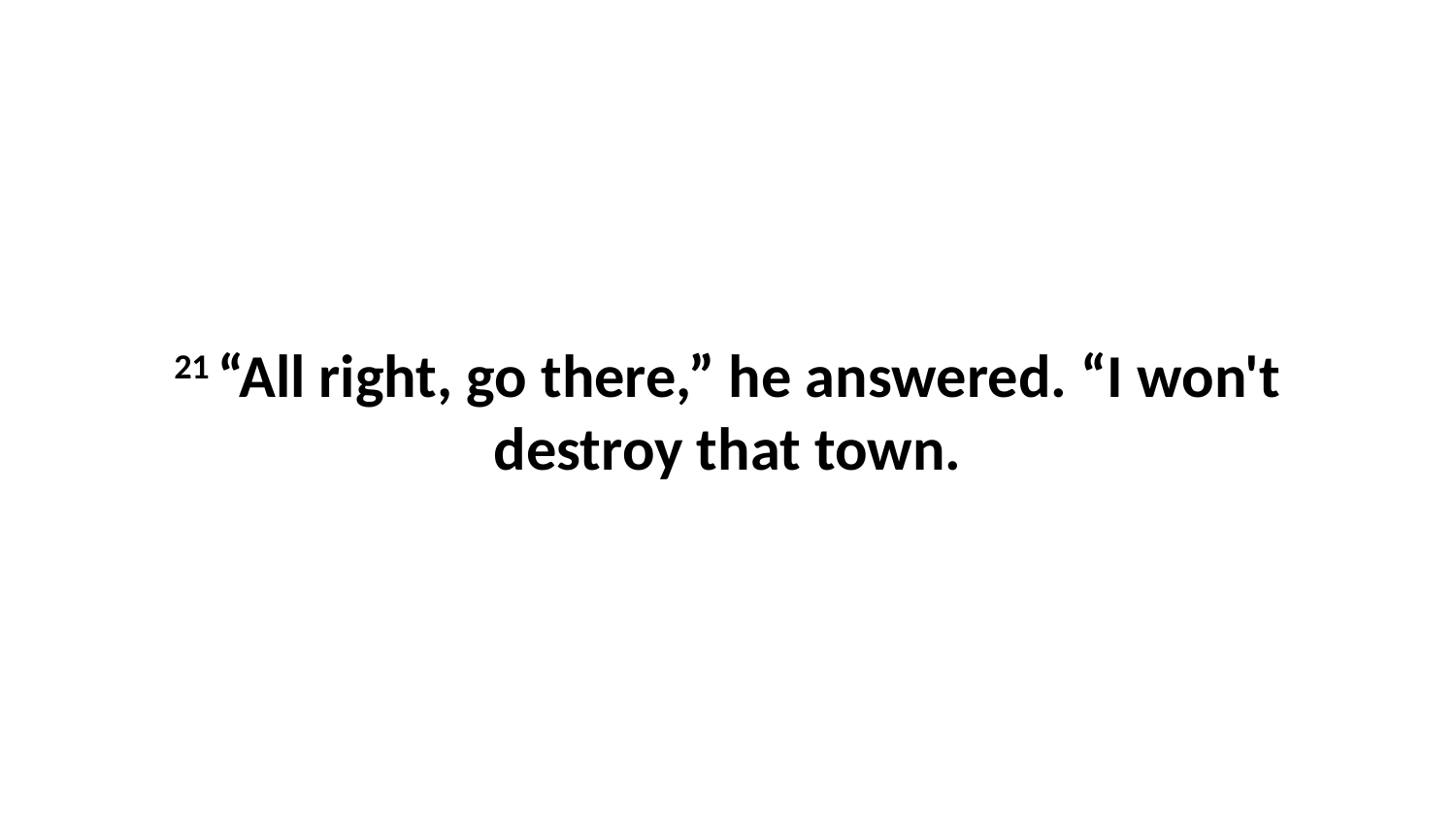

21 “All right, go there,” he answered. “I won't destroy that town.